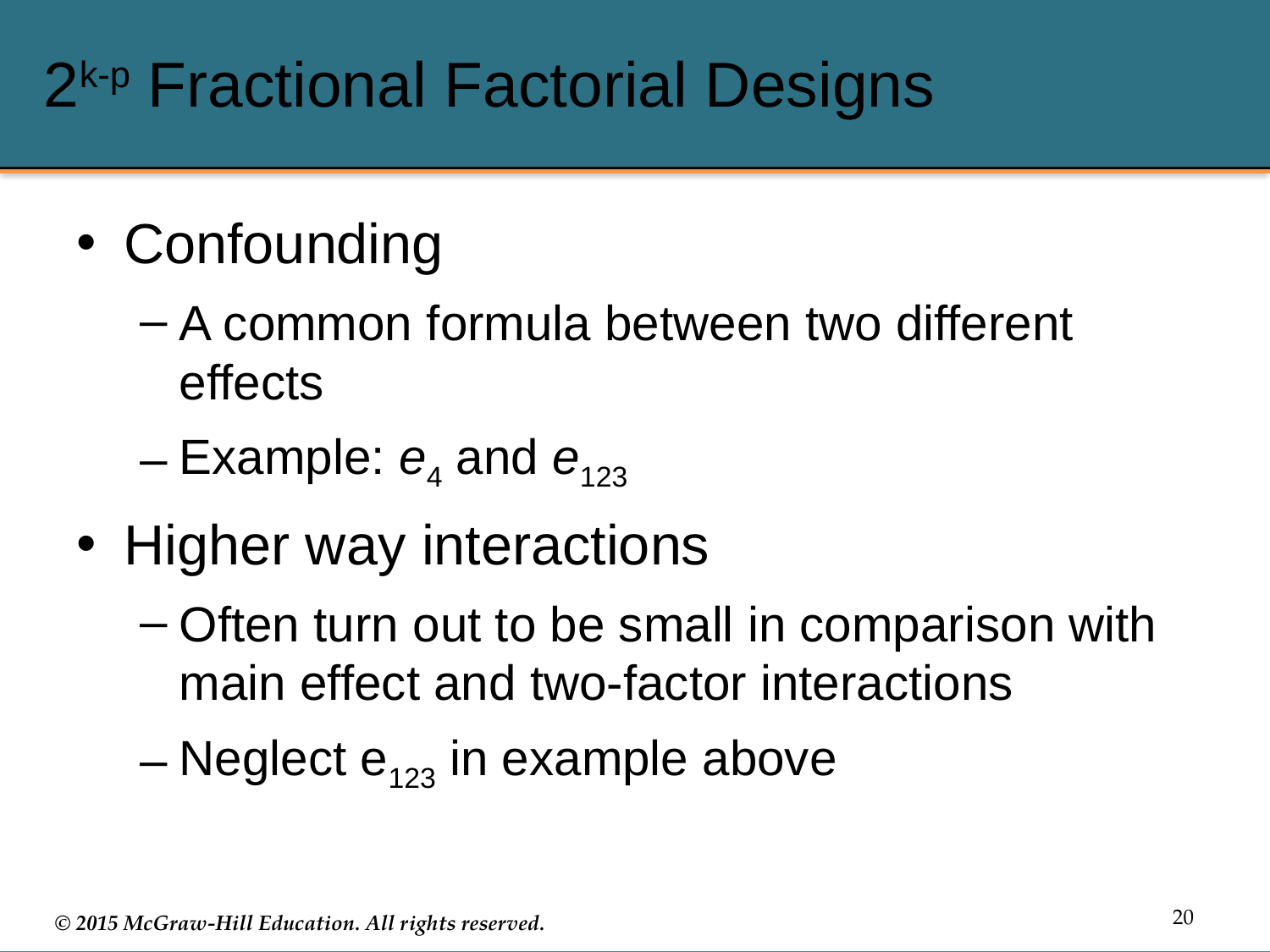

# 2k-p Fractional Factorial Designs
Confounding
A common formula between two different effects
Example: e4 and e123
Higher way interactions
Often turn out to be small in comparison with main effect and two-factor interactions
Neglect e123 in example above
20